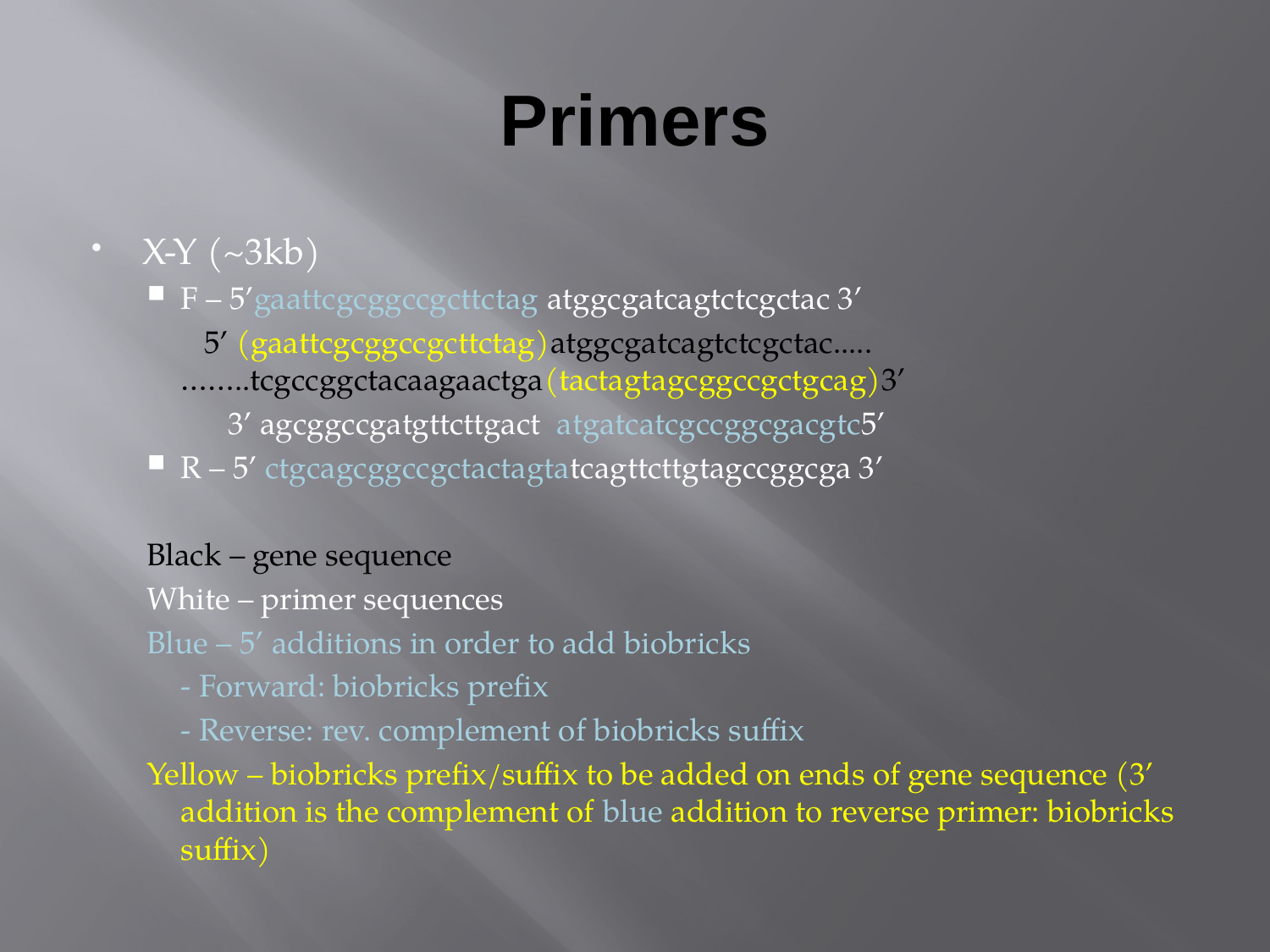

# Primers
X-Y (~3kb)
F – 5’gaattcgcggccgcttctag atggcgatcagtctcgctac 3’
		   5’ (gaattcgcggccgcttctag)atggcgatcagtctcgctac..... ……..tcgccggctacaagaactga(tactagtagcggccgctgcag)3’
		      3’ agcggccgatgttcttgact  atgatcatcgccggcgacgtc5’
R – 5’ ctgcagcggccgctactagtatcagttcttgtagccggcga 3’

Black – gene sequence
White – primer sequences
Blue – 5’ additions in order to add biobricks
			- Forward: biobricks prefix
			- Reverse: rev. complement of biobricks suffix
Yellow – biobricks prefix/suffix to be added on ends of gene sequence (3’ addition is the complement of blue addition to reverse primer: biobricks suffix)